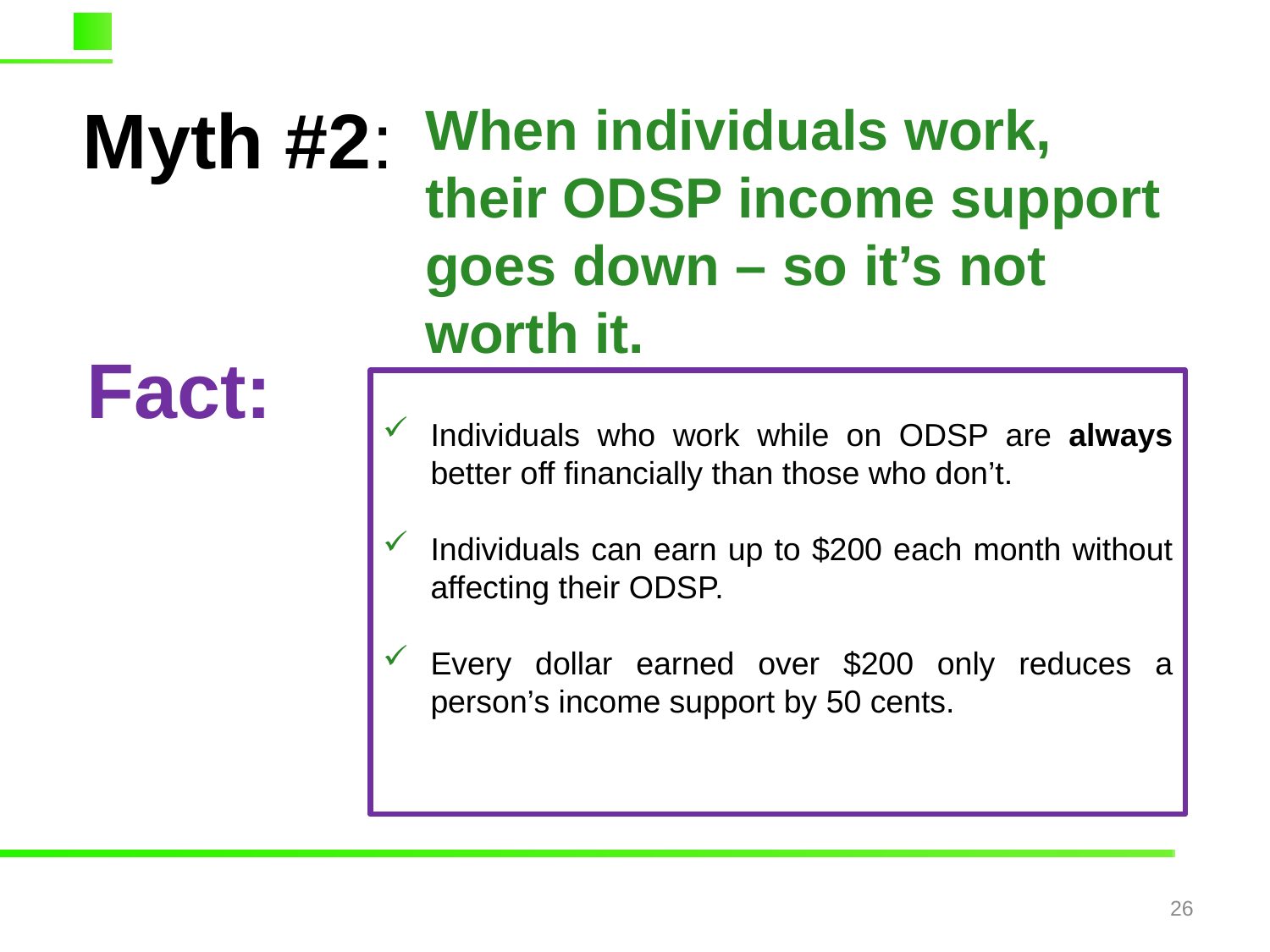

Myth #2:
When individuals work, their ODSP income support goes down – so it’s not worth it.

Fact:

Individuals who work while on ODSP are always better off financially than those who don’t.

Individuals can earn up to $200 each month without affecting their ODSP.

Every dollar earned over $200 only reduces a person’s income support by 50 cents.
26